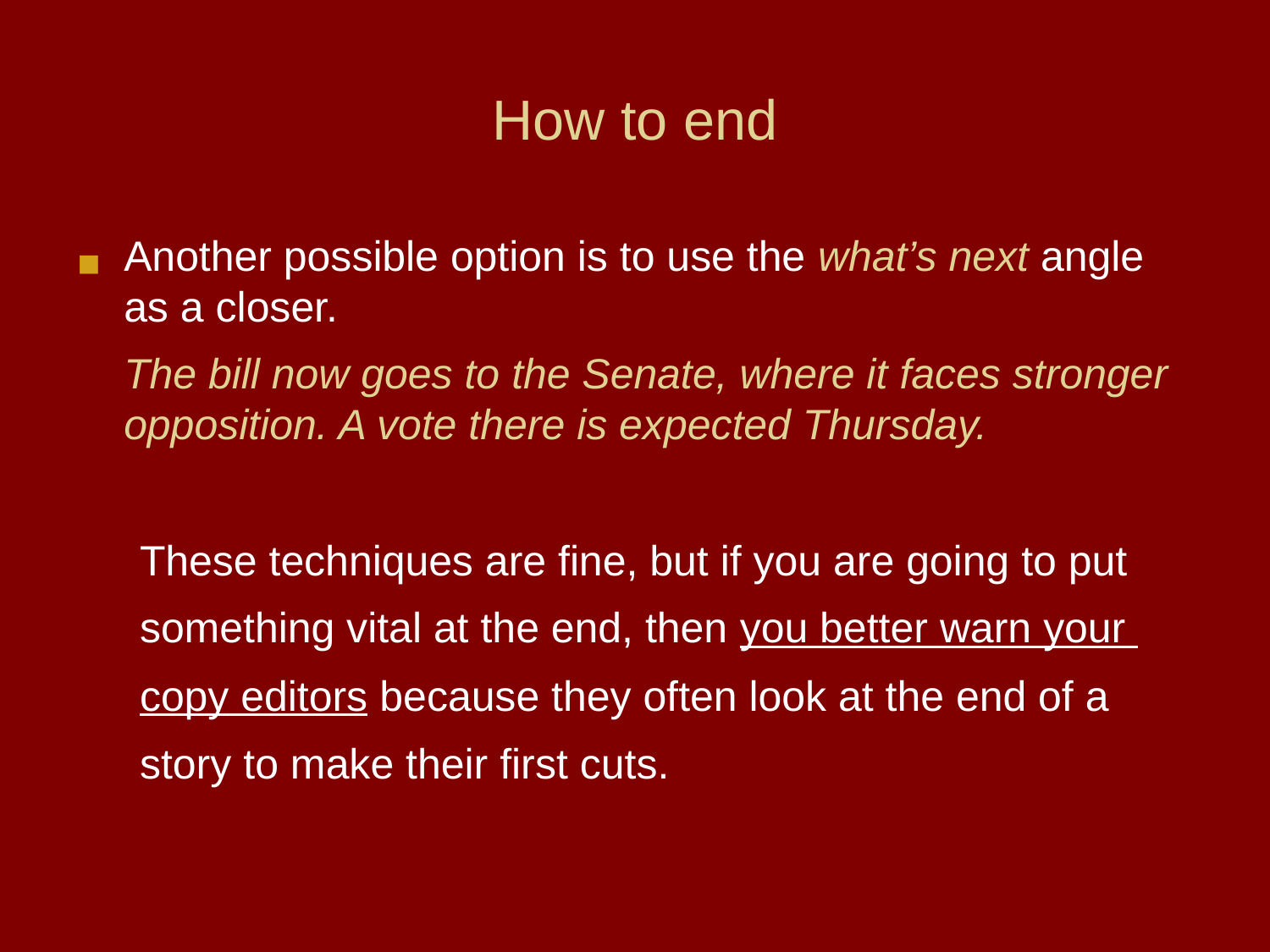

# How to end
Another possible option is to use the what’s next angle as a closer.
	The bill now goes to the Senate, where it faces stronger opposition. A vote there is expected Thursday.

These techniques are fine, but if you are going to put
something vital at the end, then you better warn your
copy editors because they often look at the end of a
story to make their first cuts.